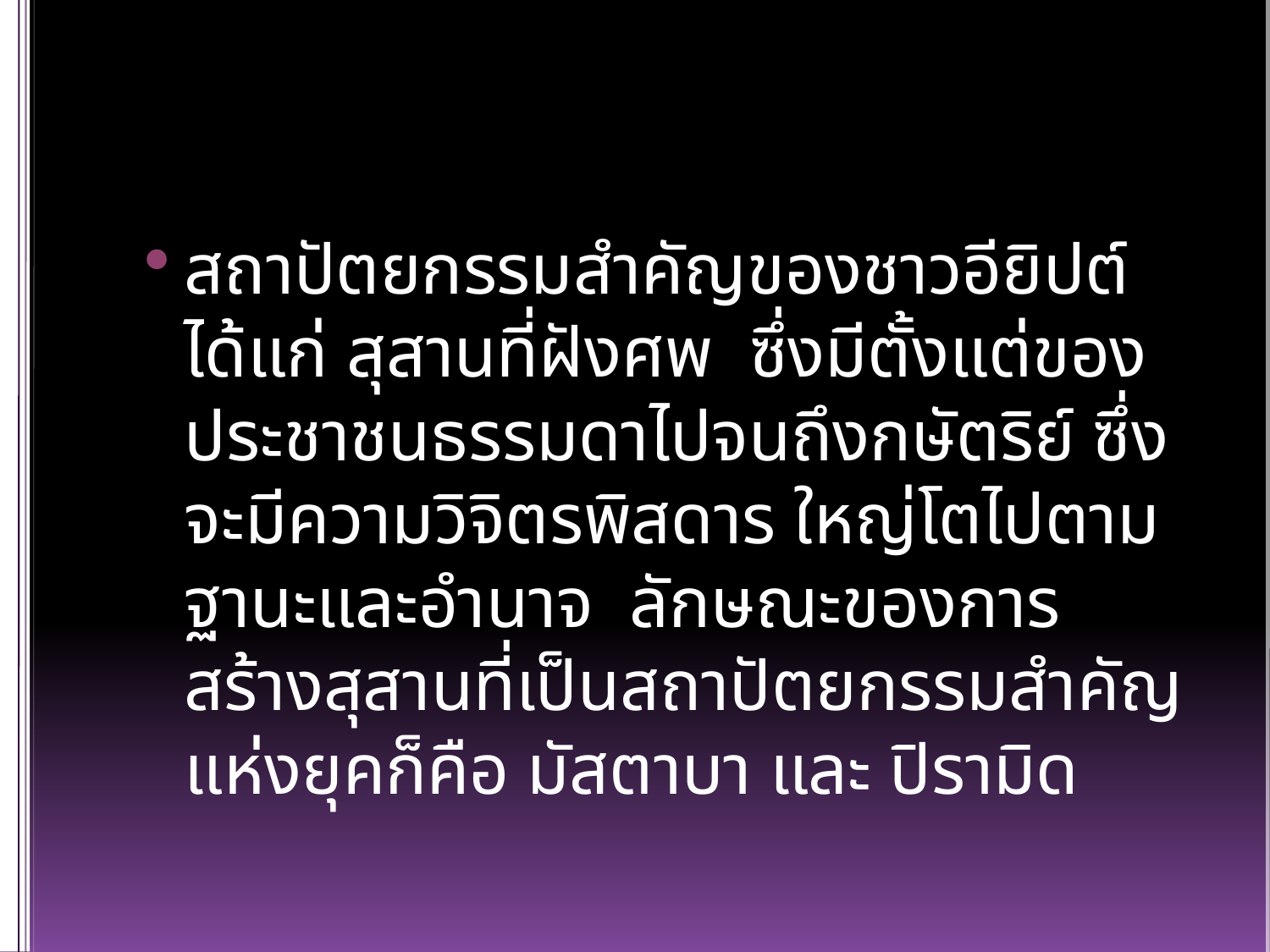

#
สถาปัตยกรรมสำคัญของชาวอียิปต์ได้แก่ สุสานที่ฝังศพ  ซึ่งมีตั้งแต่ของประชาชนธรรมดาไปจนถึงกษัตริย์ ซึ่งจะมีความวิจิตรพิสดาร ใหญ่โตไปตามฐานะและอำนาจ  ลักษณะของการสร้างสุสานที่เป็นสถาปัตยกรรมสำคัญแห่งยุคก็คือ มัสตาบา และ ปิรามิด